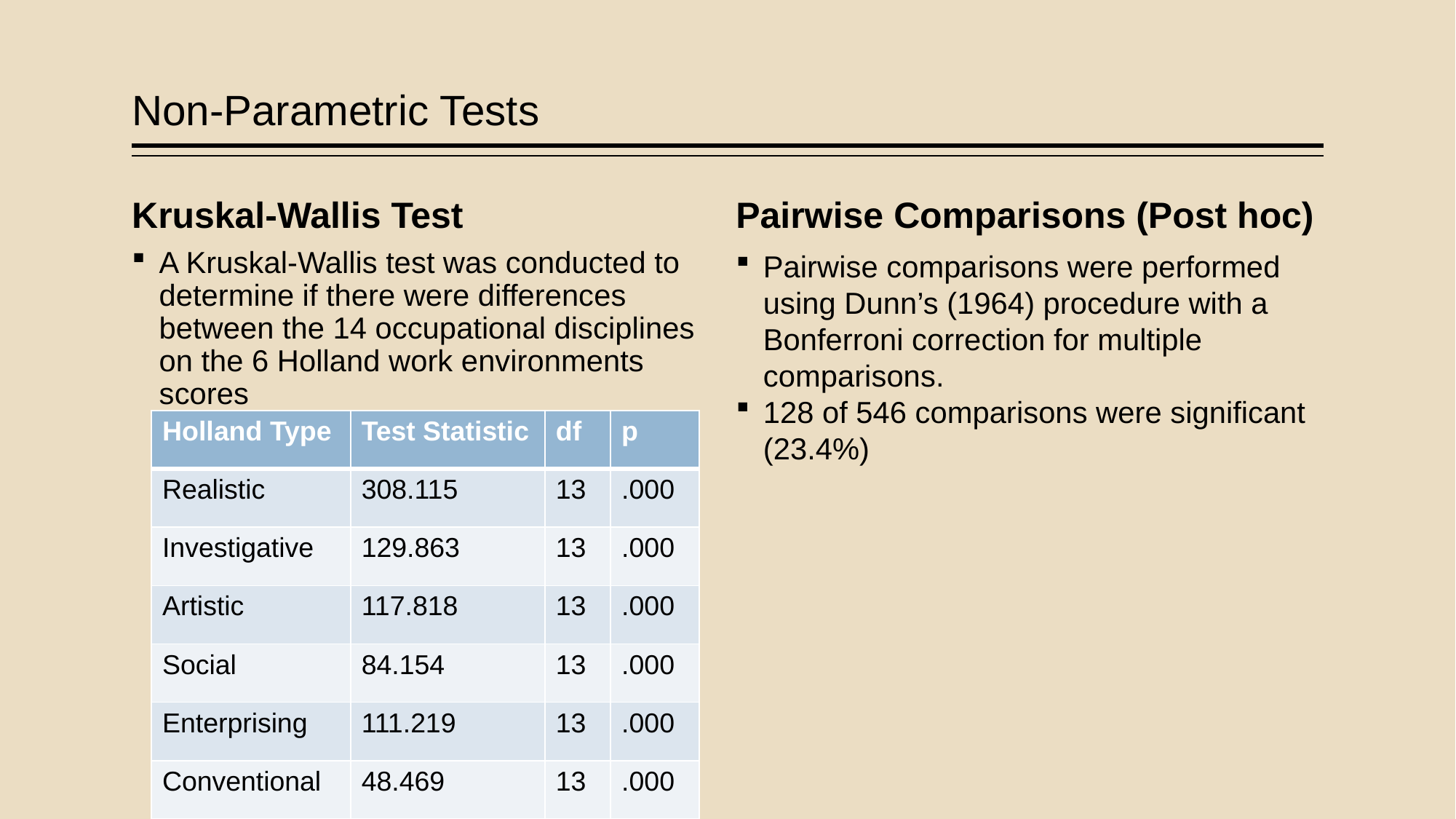

# Non-Parametric Tests
Kruskal-Wallis Test
Pairwise Comparisons (Post hoc)
A Kruskal-Wallis test was conducted to determine if there were differences between the 14 occupational disciplines on the 6 Holland work environments scores
Pairwise comparisons were performed using Dunn’s (1964) procedure with a Bonferroni correction for multiple comparisons.
128 of 546 comparisons were significant (23.4%)

| Holland Type | Test Statistic | df | p |
| --- | --- | --- | --- |
| Realistic | 308.115 | 13 | .000 |
| Investigative | 129.863 | 13 | .000 |
| Artistic | 117.818 | 13 | .000 |
| Social | 84.154 | 13 | .000 |
| Enterprising | 111.219 | 13 | .000 |
| Conventional | 48.469 | 13 | .000 |